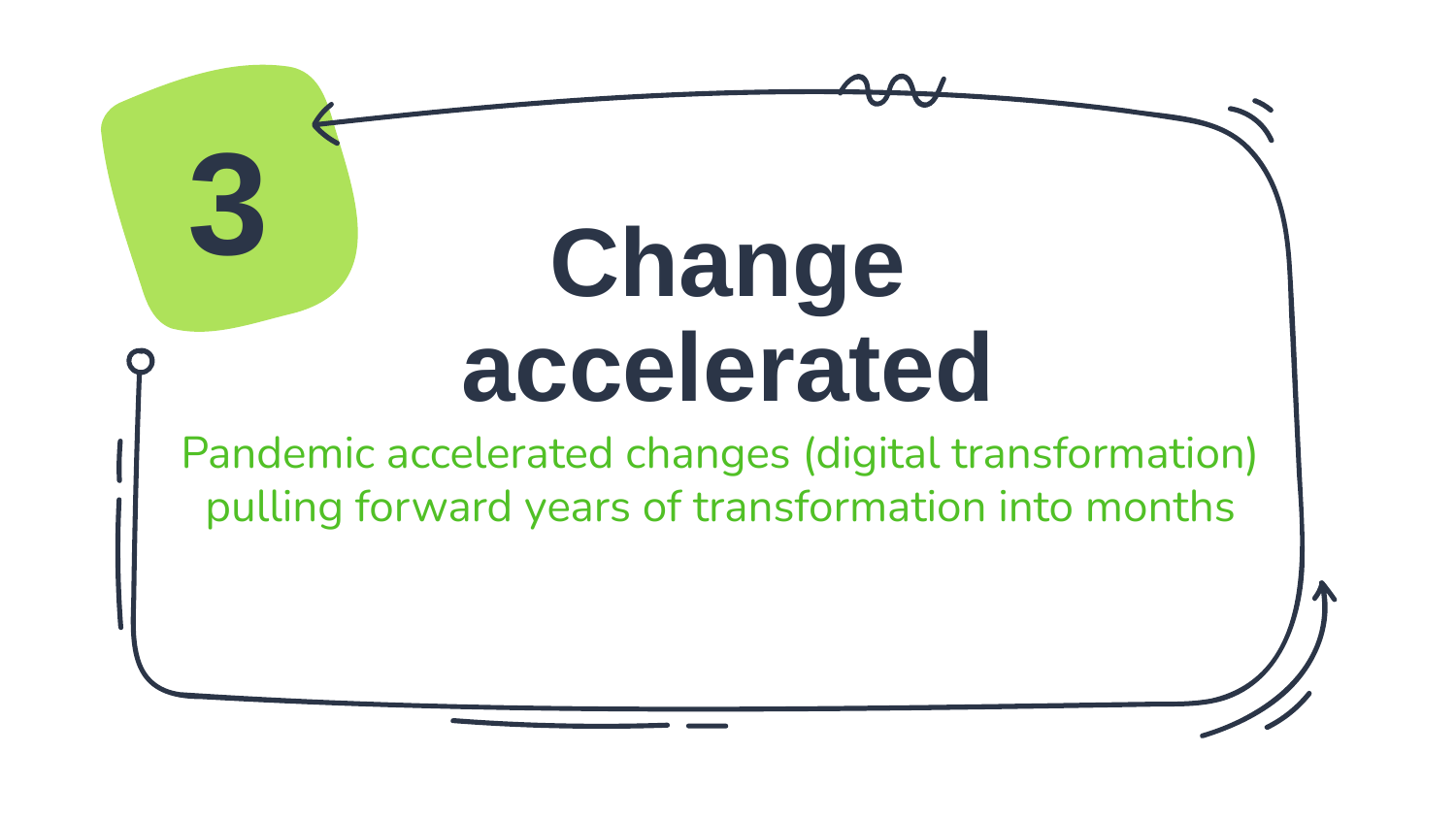

3
# Change accelerated
Pandemic accelerated changes (digital transformation) pulling forward years of transformation into months